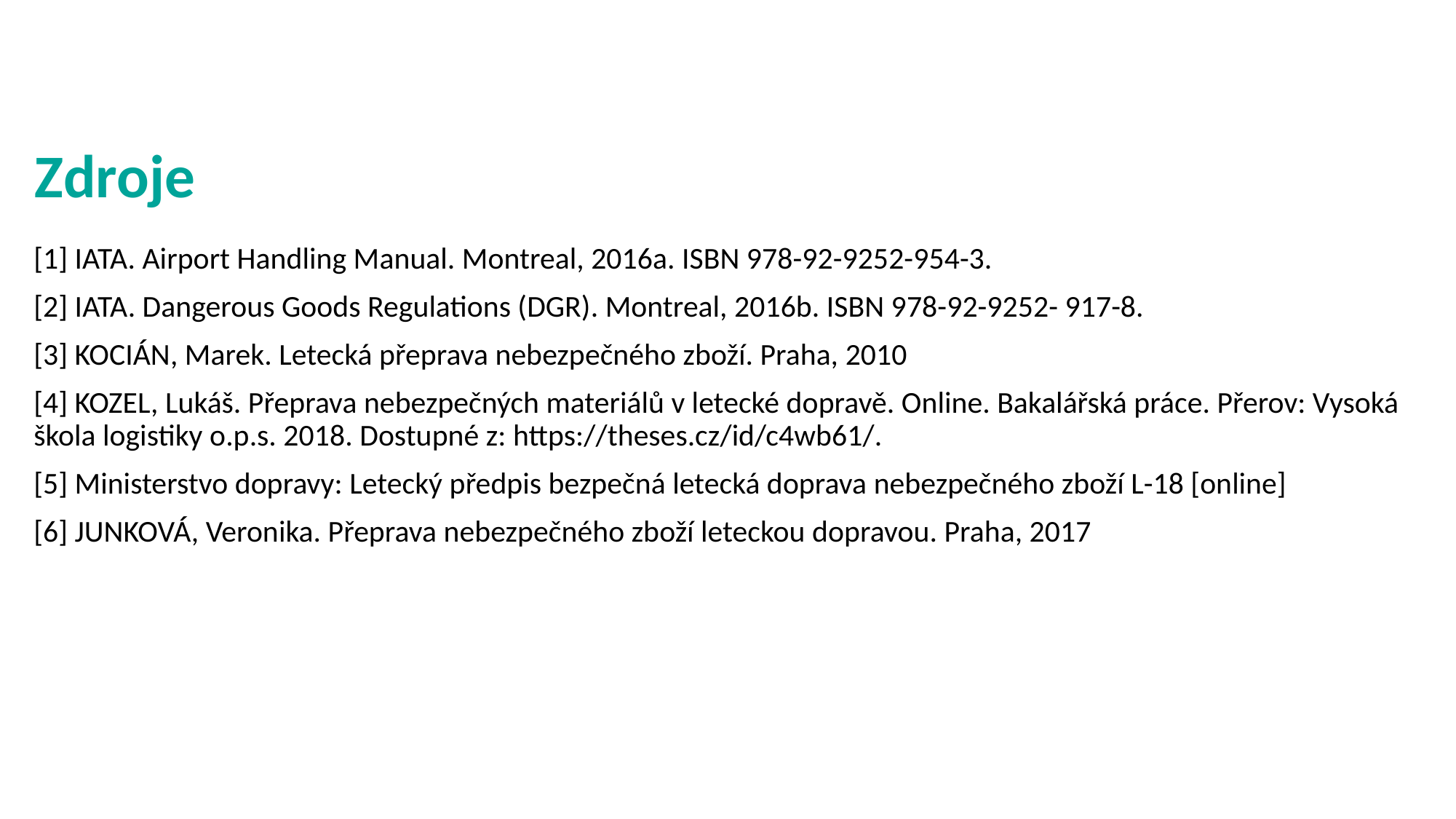

# Zdroje
[1] IATA. Airport Handling Manual. Montreal, 2016a. ISBN 978-92-9252-954-3.
[2] IATA. Dangerous Goods Regulations (DGR). Montreal, 2016b. ISBN 978-92-9252- 917-8.
[3] KOCIÁN, Marek. Letecká přeprava nebezpečného zboží. Praha, 2010
[4] KOZEL, Lukáš. Přeprava nebezpečných materiálů v letecké dopravě. Online. Bakalářská práce. Přerov: Vysoká škola logistiky o.p.s. 2018. Dostupné z: https://theses.cz/id/c4wb61/.
[5] Ministerstvo dopravy: Letecký předpis bezpečná letecká doprava nebezpečného zboží L-18 [online]
[6] JUNKOVÁ, Veronika. Přeprava nebezpečného zboží leteckou dopravou. Praha, 2017